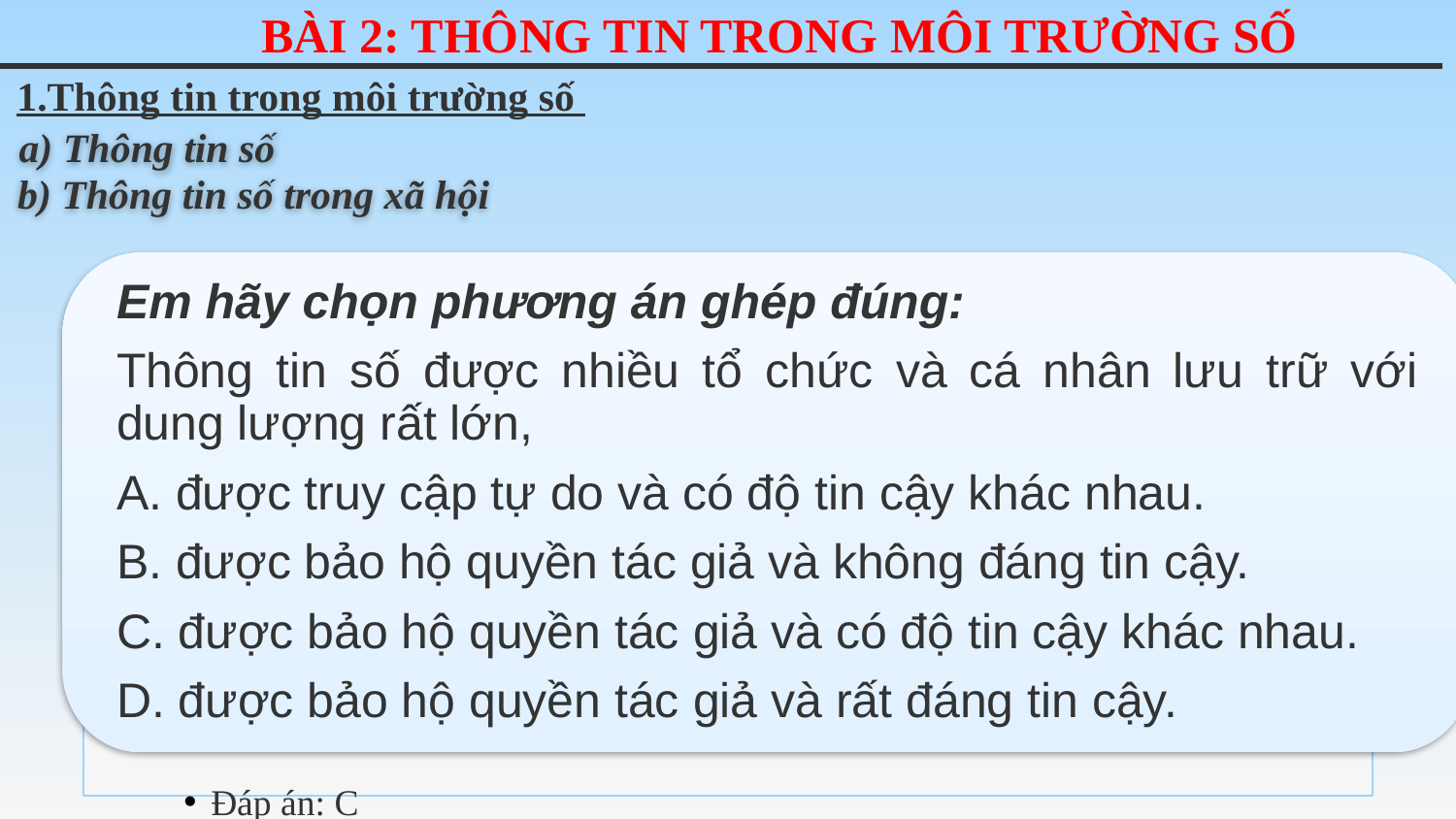

BÀI 2: THÔNG TIN TRONG MÔI TRƯỜNG SỐ
# 1.Thông tin trong môi trường số
a) Thông tin số
b) Thông tin số trong xã hội
Em hãy chọn phương án ghép đúng:
Thông tin số được nhiều tổ chức và cá nhân lưu trữ với dung lượng rất lớn,
A. được truy cập tự do và có độ tin cậy khác nhau.
B. được bảo hộ quyền tác giả và không đáng tin cậy.
C. được bảo hộ quyền tác giả và có độ tin cậy khác nhau.
D. được bảo hộ quyền tác giả và rất đáng tin cậy.

Đáp án: C